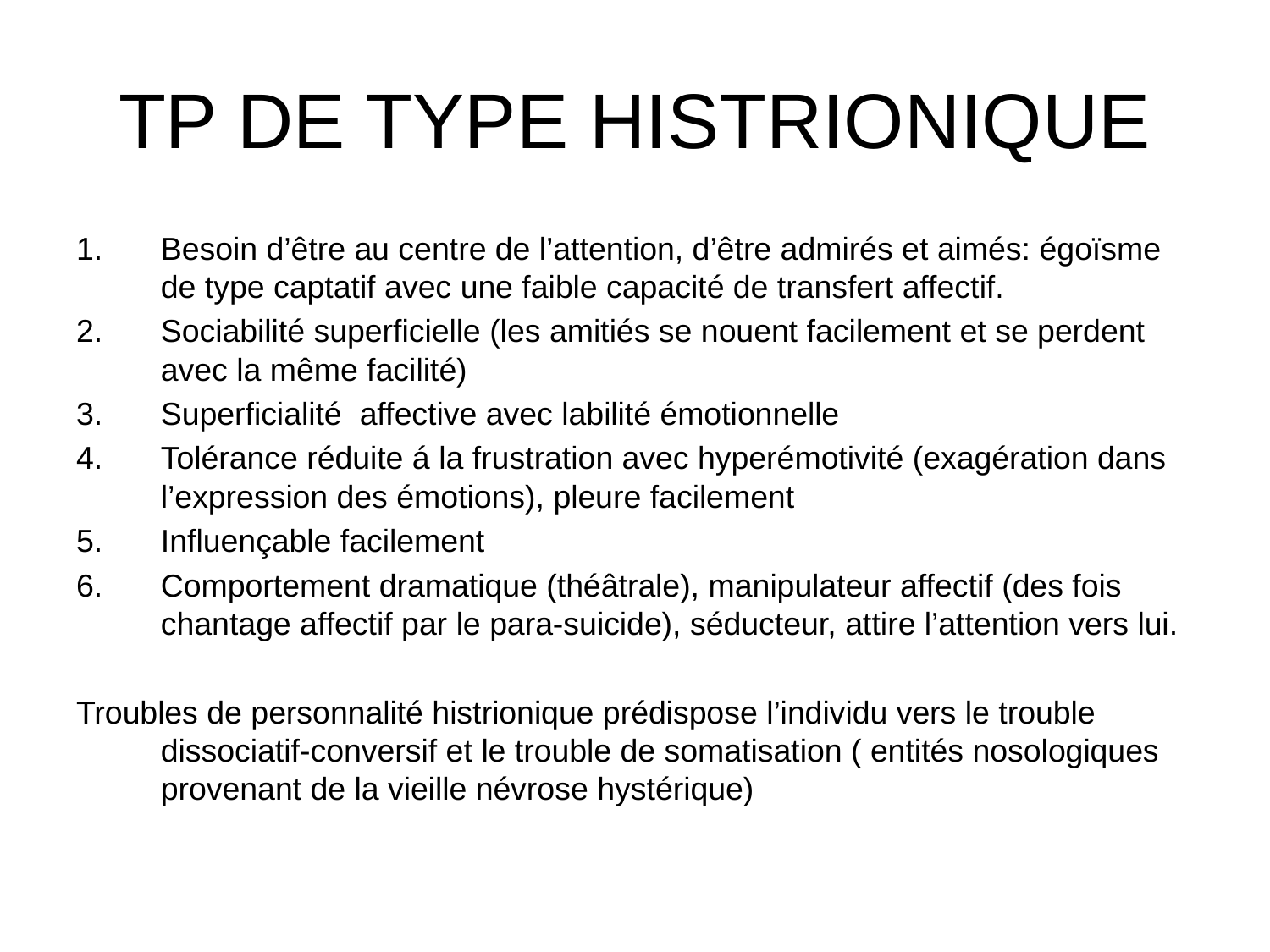

# TP DE TYPE HISTRIONIQUE
Besoin d’être au centre de l’attention, d’être admirés et aimés: égoïsme  de type captatif avec une faible capacité de transfert affectif.
Sociabilité superficielle (les amitiés se nouent facilement et se perdent avec la même facilité)
Superficialité  affective avec labilité émotionnelle
Tolérance réduite á la frustration avec hyperémotivité (exagération dans l’expression des émotions), pleure facilement
Influençable facilement
Comportement dramatique (théâtrale), manipulateur affectif (des fois chantage affectif par le para-suicide), séducteur, attire l’attention vers lui.

Troubles de personnalité histrionique prédispose l’individu vers le trouble dissociatif-conversif et le trouble de somatisation ( entités nosologiques provenant de la vieille névrose hystérique)